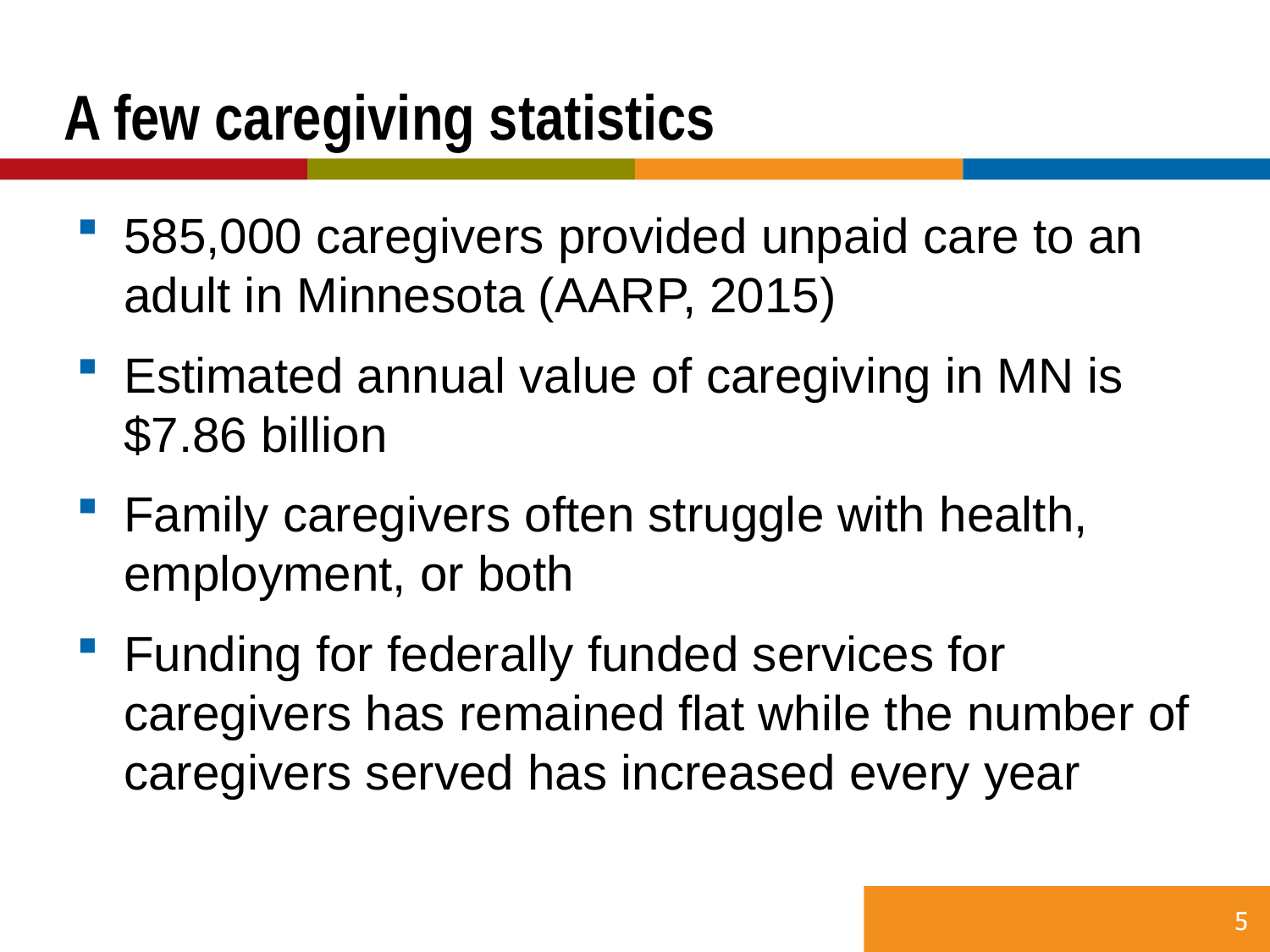

# A few caregiving statistics
585,000 caregivers provided unpaid care to an adult in Minnesota (AARP, 2015)
Estimated annual value of caregiving in MN is $7.86 billion
Family caregivers often struggle with health, employment, or both
Funding for federally funded services for caregivers has remained flat while the number of caregivers served has increased every year

5